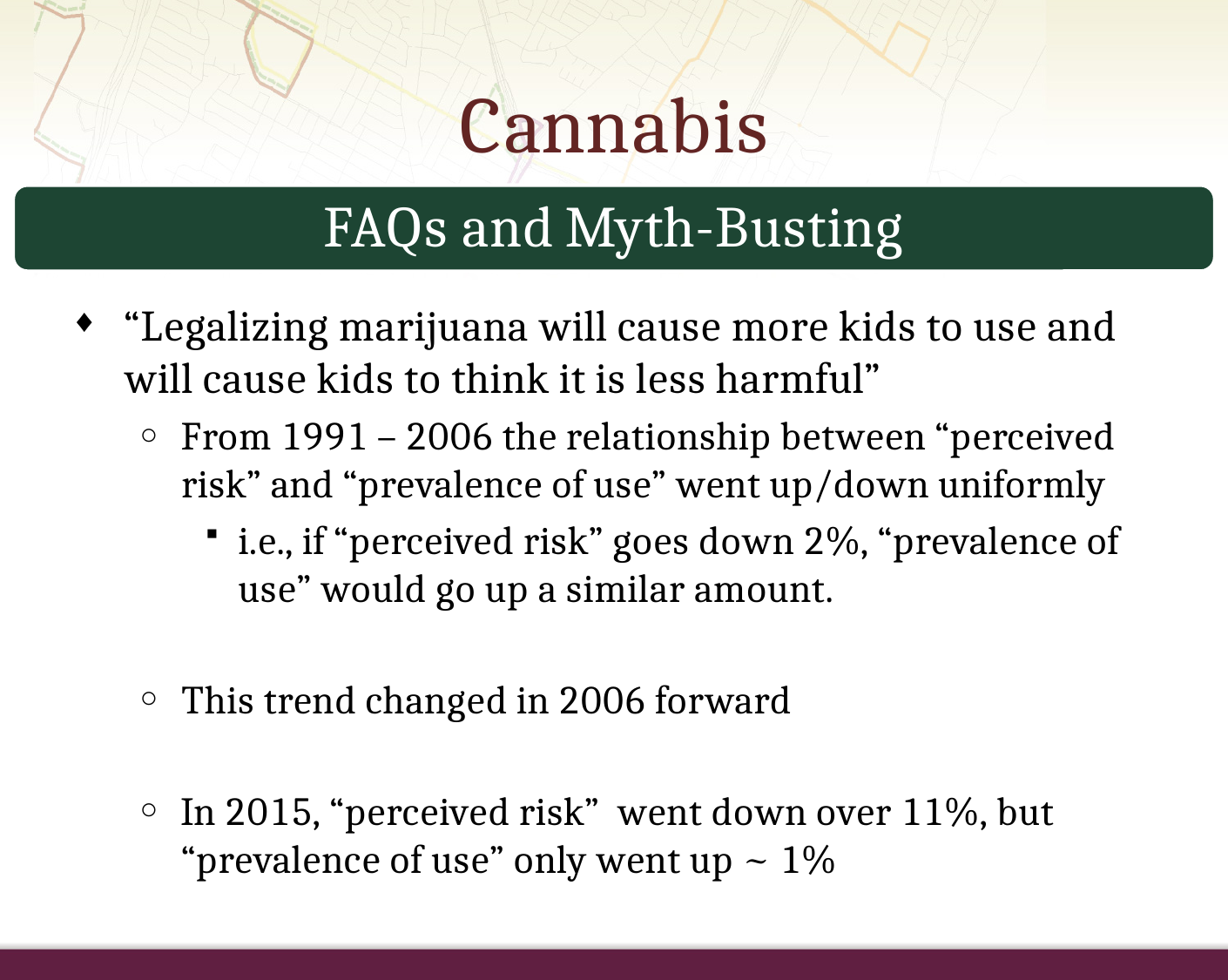

# Cannabis

FAQs and Myth-Busting
“Legalizing marijuana will cause more kids to use and will cause kids to think it is less harmful”
From 1991 – 2006 the relationship between “perceived risk” and “prevalence of use” went up/down uniformly
i.e., if “perceived risk” goes down 2%, “prevalence of use” would go up a similar amount.

This trend changed in 2006 forward

In 2015, “perceived risk”  went down over 11%, but “prevalence of use” only went up ~ 1%